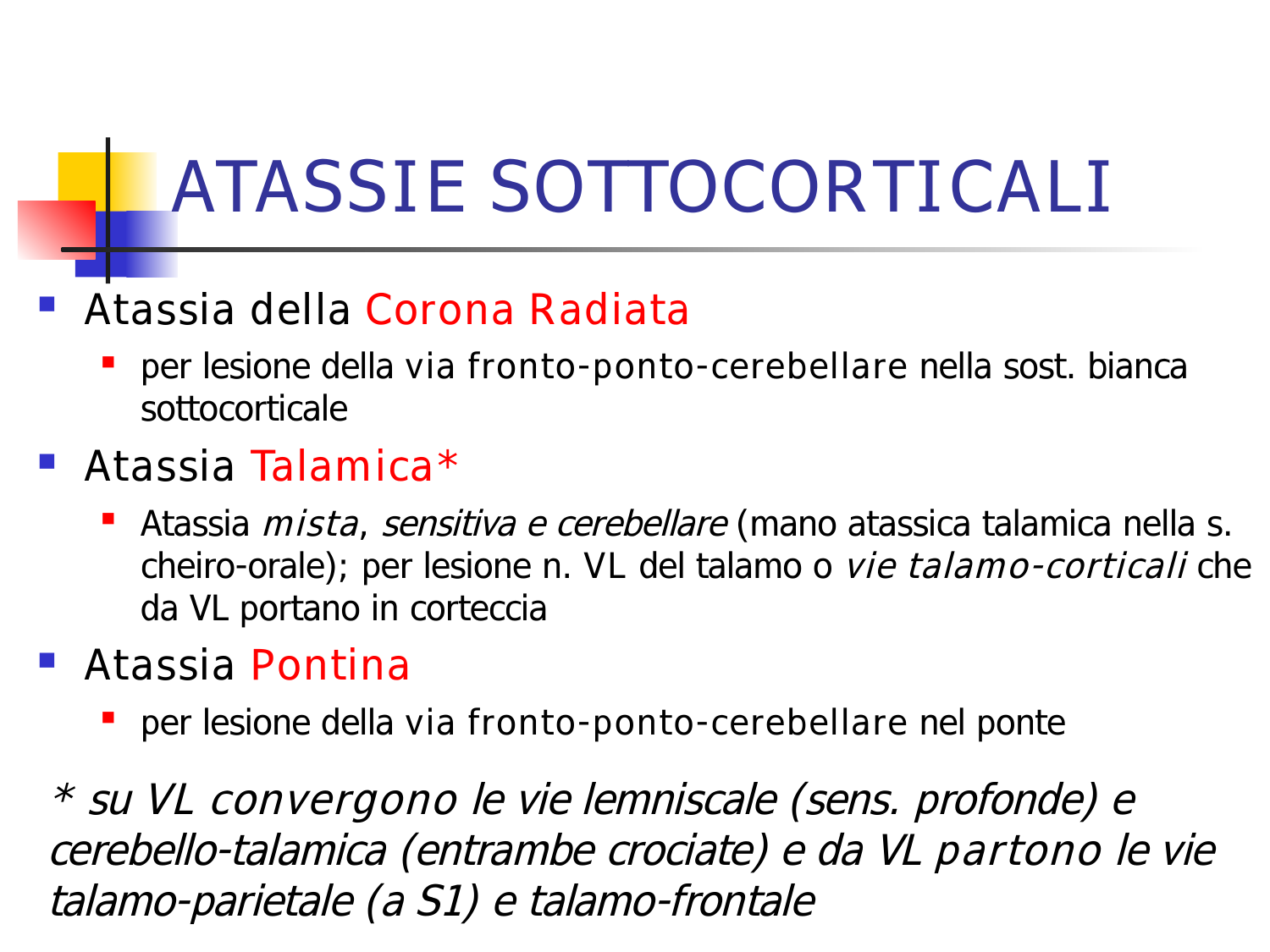

# ATASSIE SOTTOCORTICALI
Atassia della Corona Radiata
per lesione della via fronto-ponto-cerebellare nella sost. bianca sottocorticale
Atassia Talamica*
Atassia mista, sensitiva e cerebellare (mano atassica talamica nella s. cheiro-orale); per lesione n. VL del talamo o vie talamo-corticali che da VL portano in corteccia
Atassia Pontina
per lesione della via fronto-ponto-cerebellare nel ponte

* su VL convergono le vie lemniscale (sens. profonde) e cerebello-talamica (entrambe crociate) e da VL partono le vie talamo-parietale (a S1) e talamo-frontale